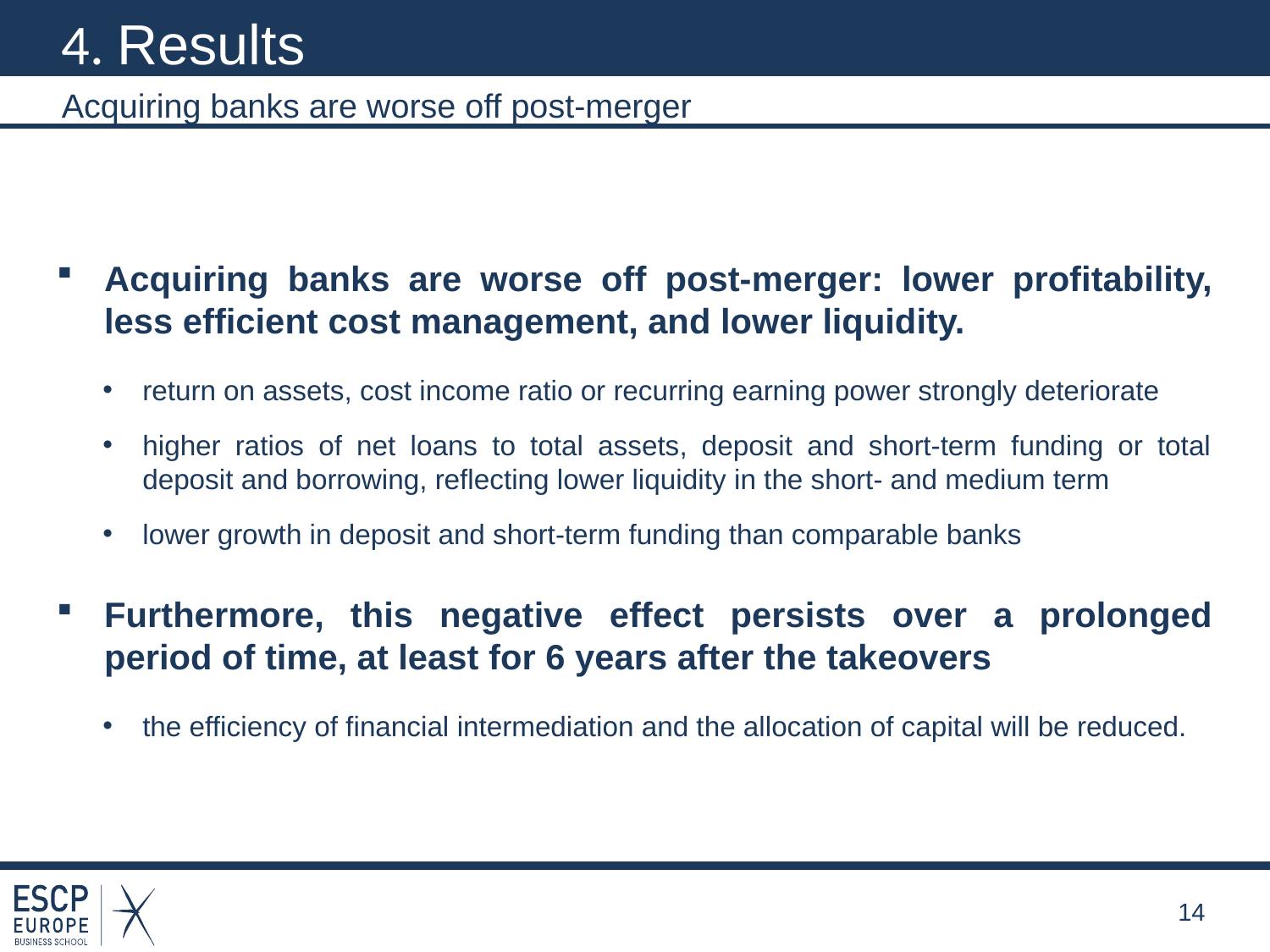

# 4. Results
Acquiring banks are worse off post-merger

Acquiring banks are worse off post-merger: lower profitability, less efficient cost management, and lower liquidity.
return on assets, cost income ratio or recurring earning power strongly deteriorate
higher ratios of net loans to total assets, deposit and short-term funding or total deposit and borrowing, reflecting lower liquidity in the short- and medium term
lower growth in deposit and short-term funding than comparable banks
Furthermore, this negative effect persists over a prolonged period of time, at least for 6 years after the takeovers
the efficiency of financial intermediation and the allocation of capital will be reduced.